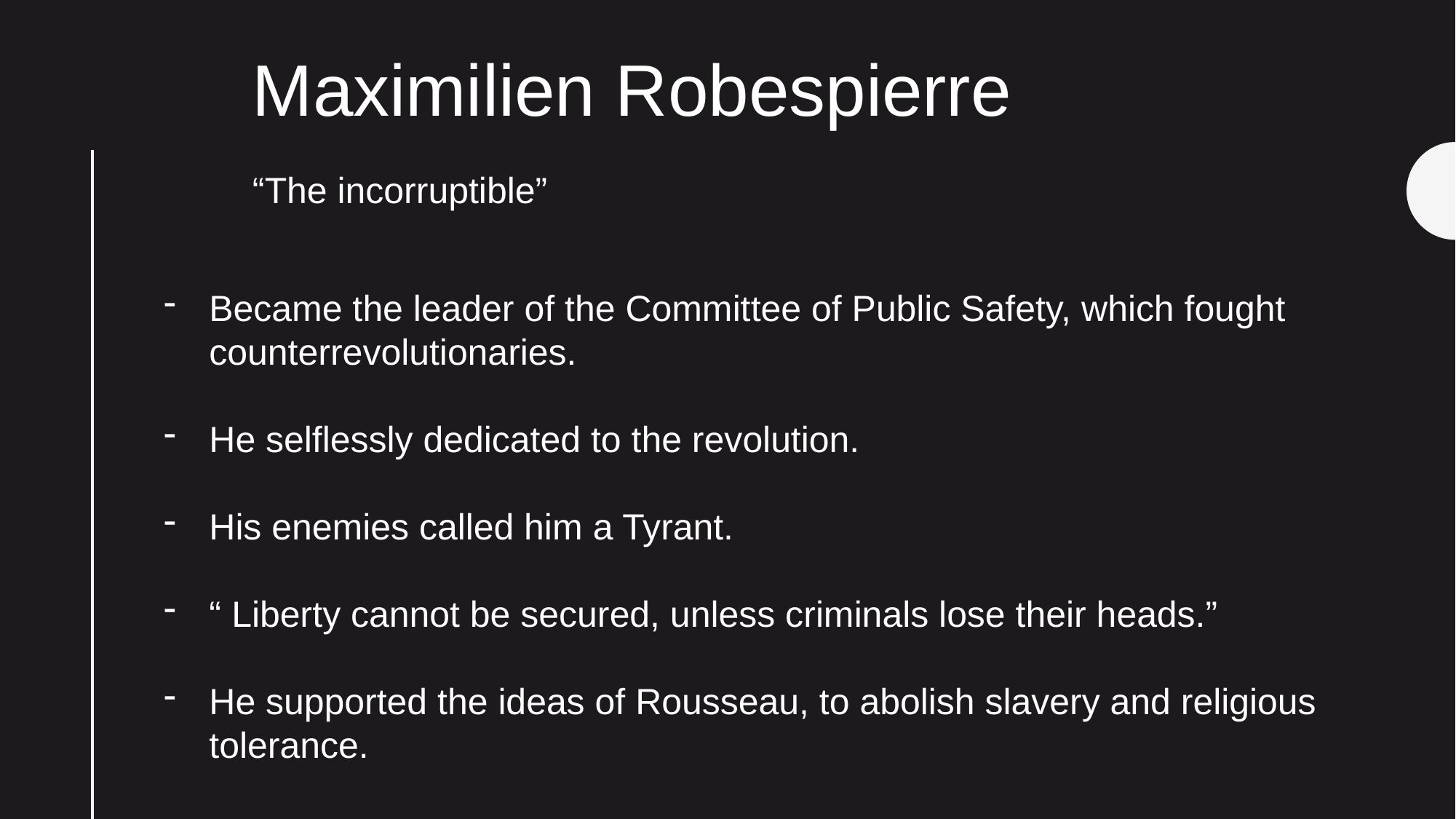

Maximilien Robespierre
“The incorruptible”
Became the leader of the Committee of Public Safety, which fought counterrevolutionaries.

He selflessly dedicated to the revolution.

His enemies called him a Tyrant.

“ Liberty cannot be secured, unless criminals lose their heads.”

He supported the ideas of Rousseau, to abolish slavery and religious tolerance.